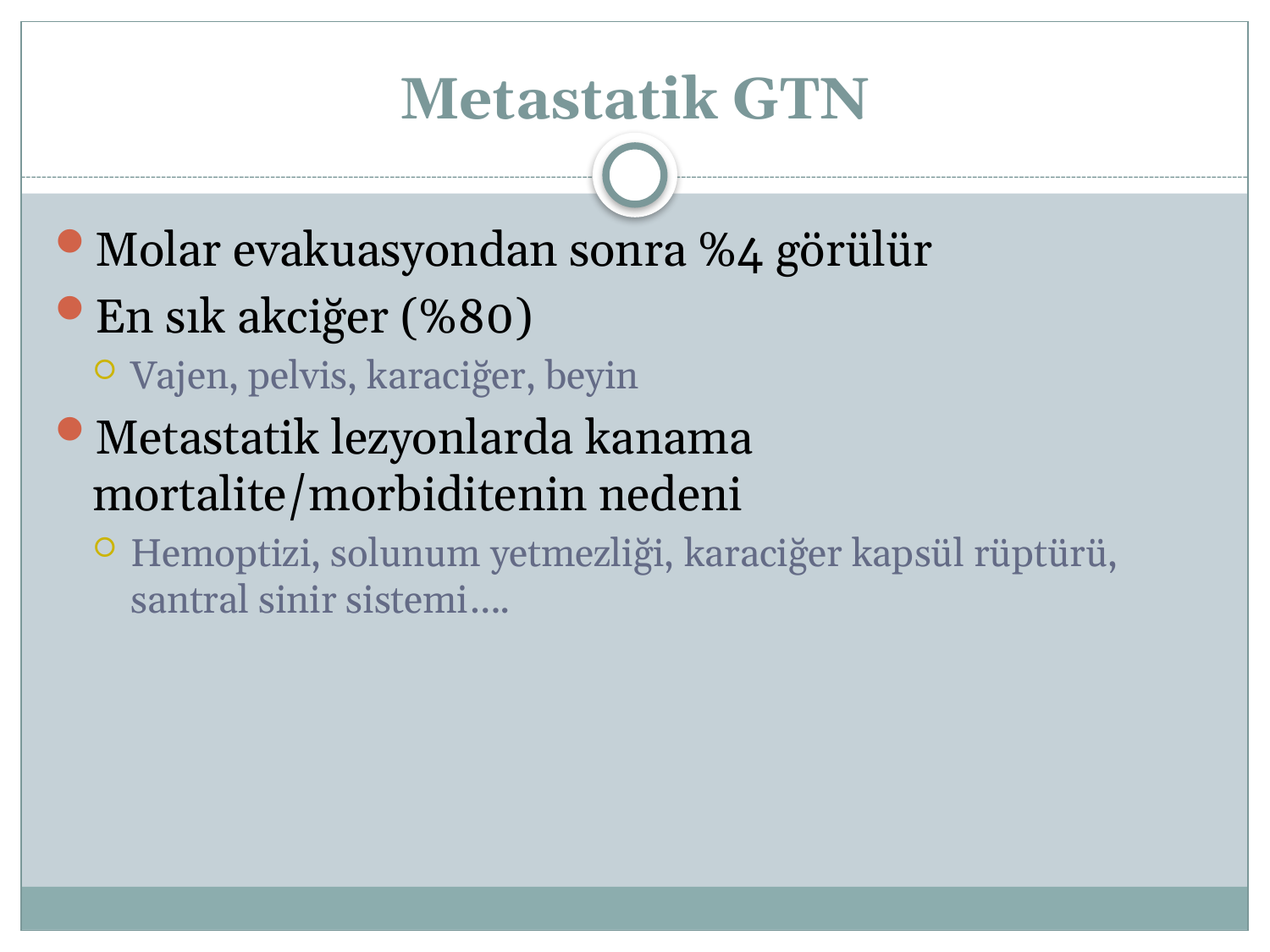

# Metastatik GTN
Molar evakuasyondan sonra %4 görülür
En sık akciğer (%80)
Vajen, pelvis, karaciğer, beyin
Metastatik lezyonlarda kanama mortalite/morbiditenin nedeni
Hemoptizi, solunum yetmezliği, karaciğer kapsül rüptürü, santral sinir sistemi….